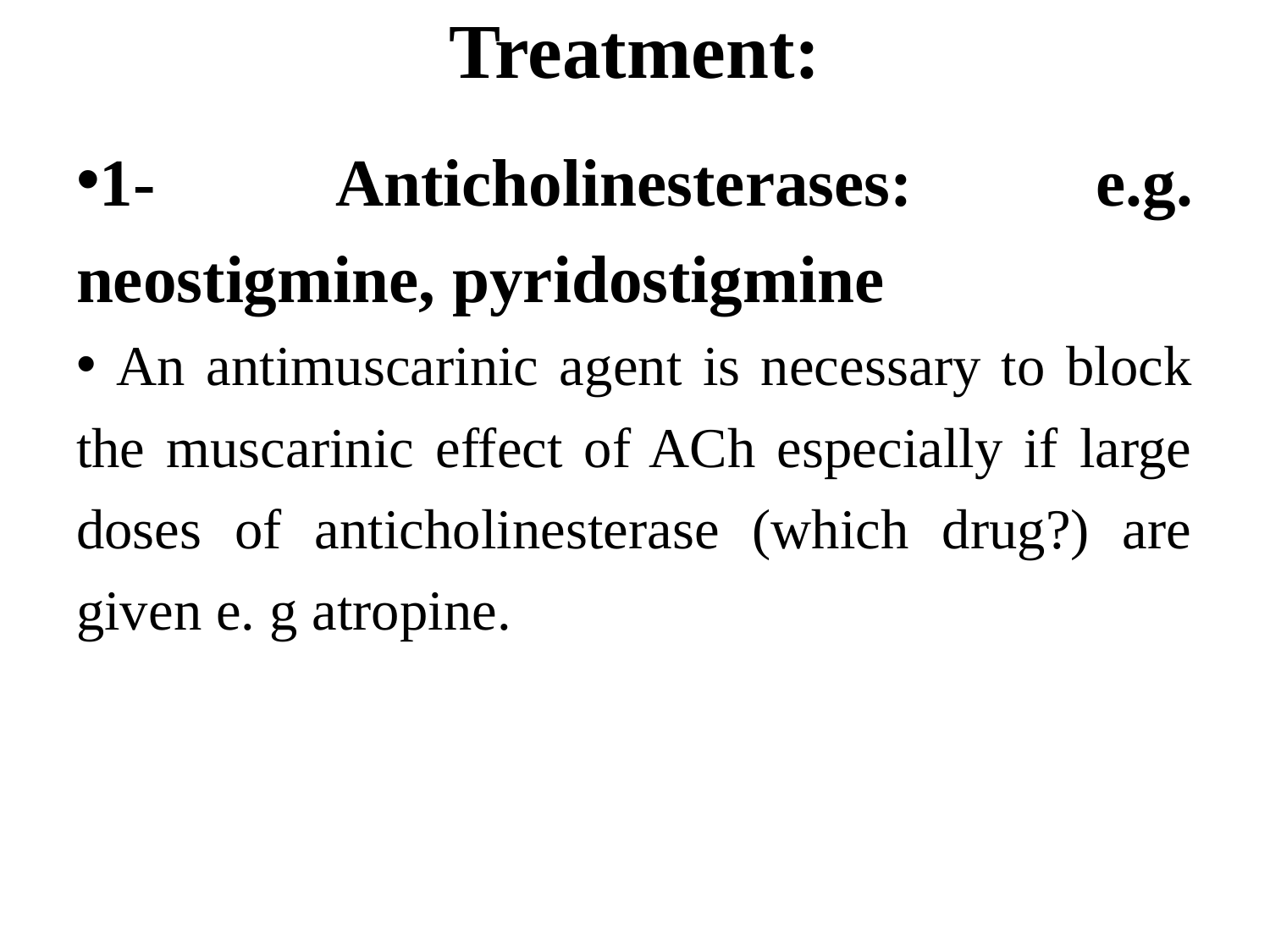

# Treatment:
1- Anticholinesterases: e.g. neostigmine, pyridostigmine
 An antimuscarinic agent is necessary to block the muscarinic effect of ACh especially if large doses of anticholinesterase (which drug?) are given e. g atropine.